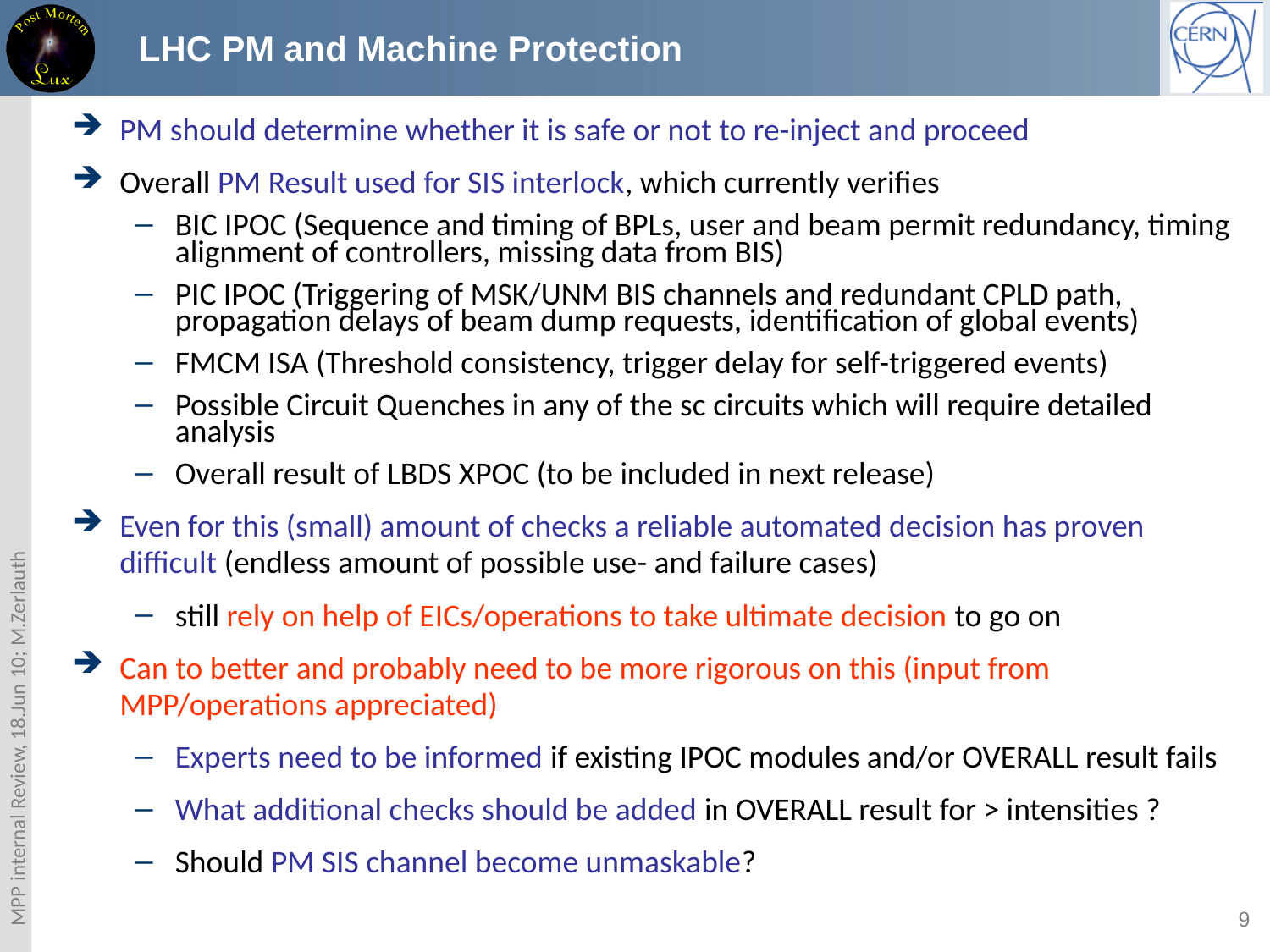

LHC PM and Machine Protection
PM should determine whether it is safe or not to re-inject and proceed
Overall PM Result used for SIS interlock, which currently verifies
BIC IPOC (Sequence and timing of BPLs, user and beam permit redundancy, timing alignment of controllers, missing data from BIS)
PIC IPOC (Triggering of MSK/UNM BIS channels and redundant CPLD path, propagation delays of beam dump requests, identification of global events)
FMCM ISA (Threshold consistency, trigger delay for self-triggered events)
Possible Circuit Quenches in any of the sc circuits which will require detailed analysis
Overall result of LBDS XPOC (to be included in next release)
Even for this (small) amount of checks a reliable automated decision has proven difficult (endless amount of possible use- and failure cases)
still rely on help of EICs/operations to take ultimate decision to go on
Can to better and probably need to be more rigorous on this (input from MPP/operations appreciated)
Experts need to be informed if existing IPOC modules and/or OVERALL result fails
What additional checks should be added in OVERALL result for > intensities ?
Should PM SIS channel become unmaskable?